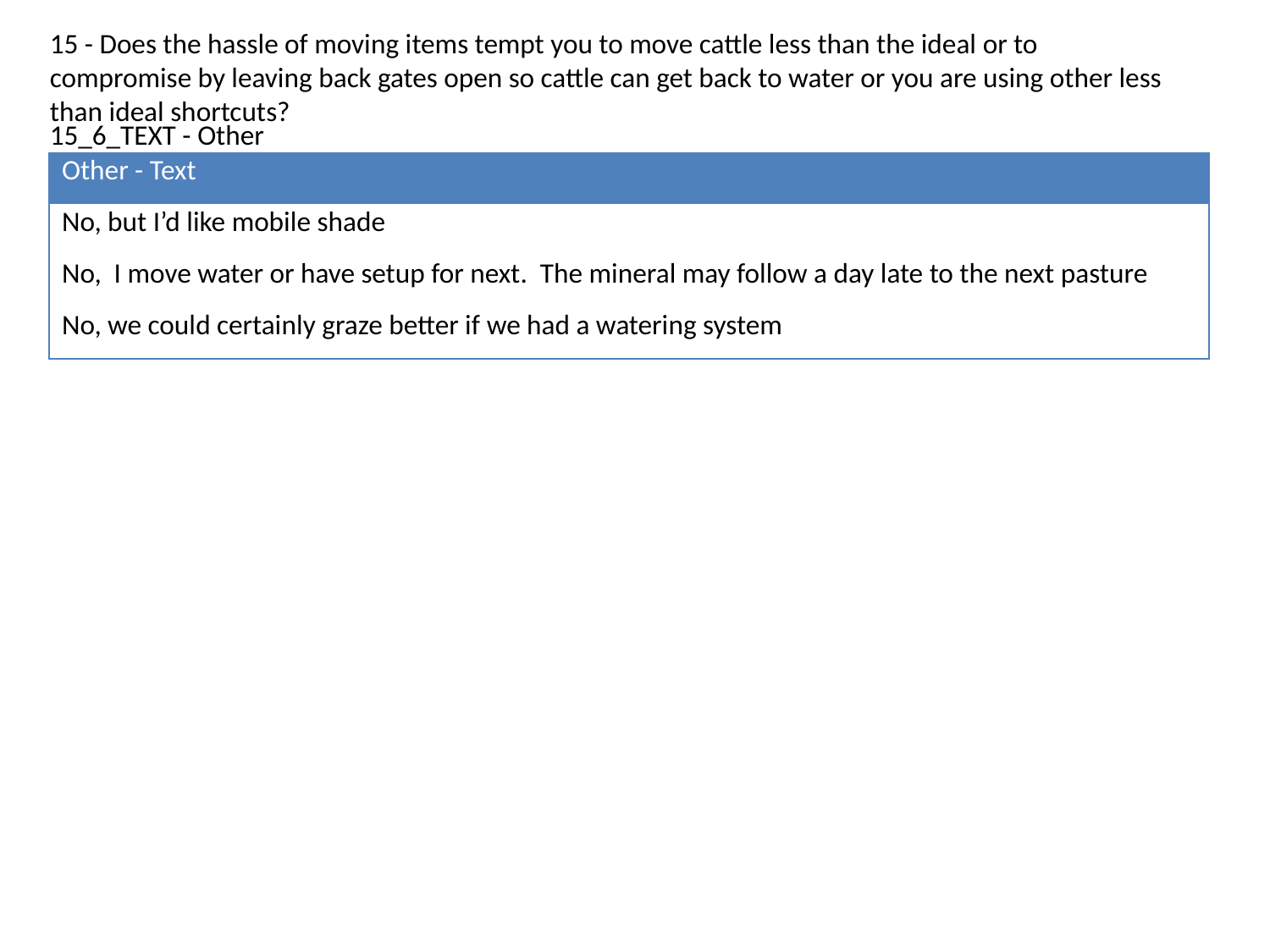

15 - Does the hassle of moving items tempt you to move cattle less than the ideal or to compromise by leaving back gates open so cattle can get back to water or you are using other less than ideal shortcuts?
15_6_TEXT - Other
| Other - Text |
| --- |
| No, but I’d like mobile shade |
| No, I move water or have setup for next. The mineral may follow a day late to the next pasture |
| No, we could certainly graze better if we had a watering system |